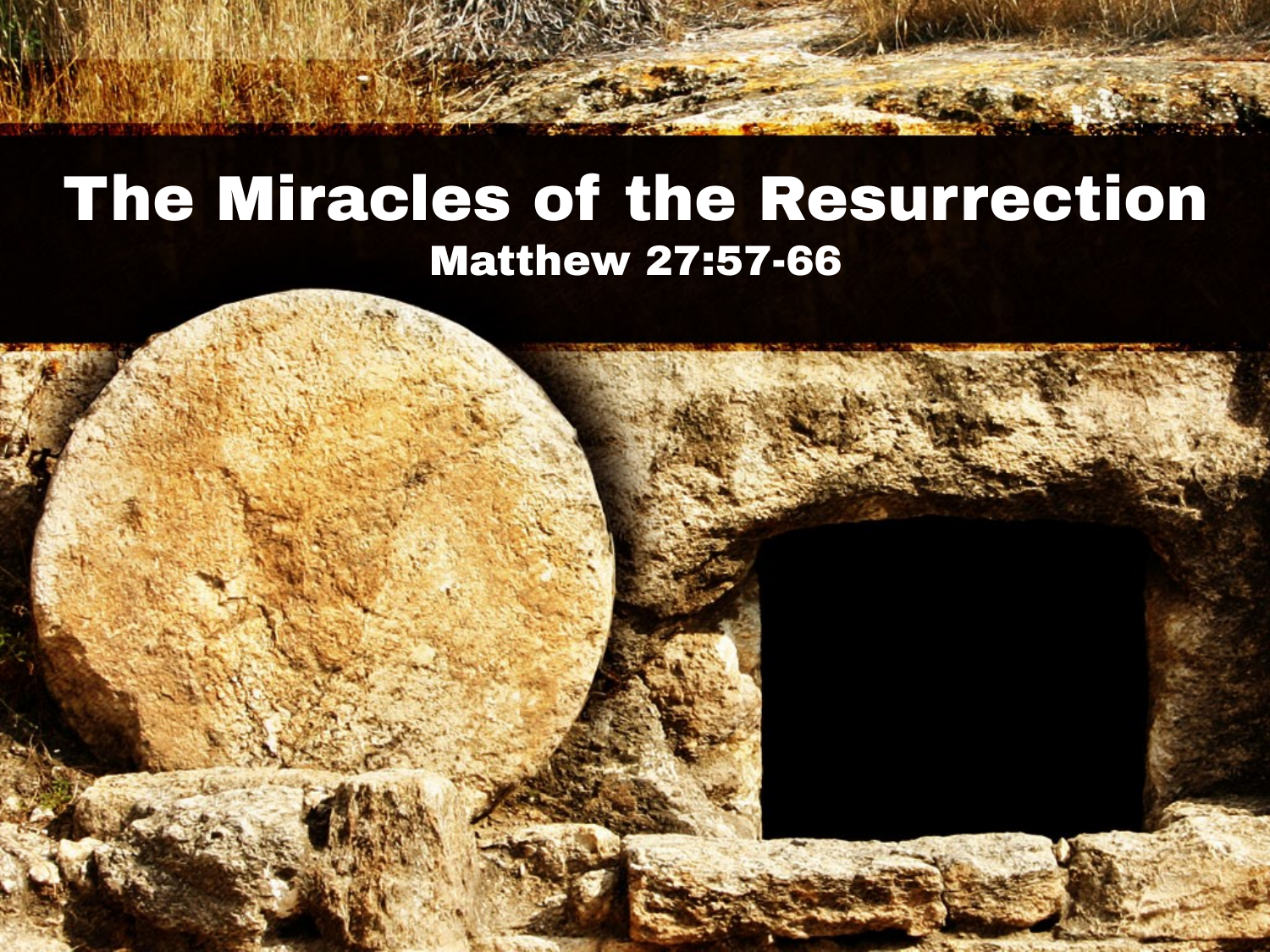

The Miracles of the Resurrection
Matthew 27:57-66